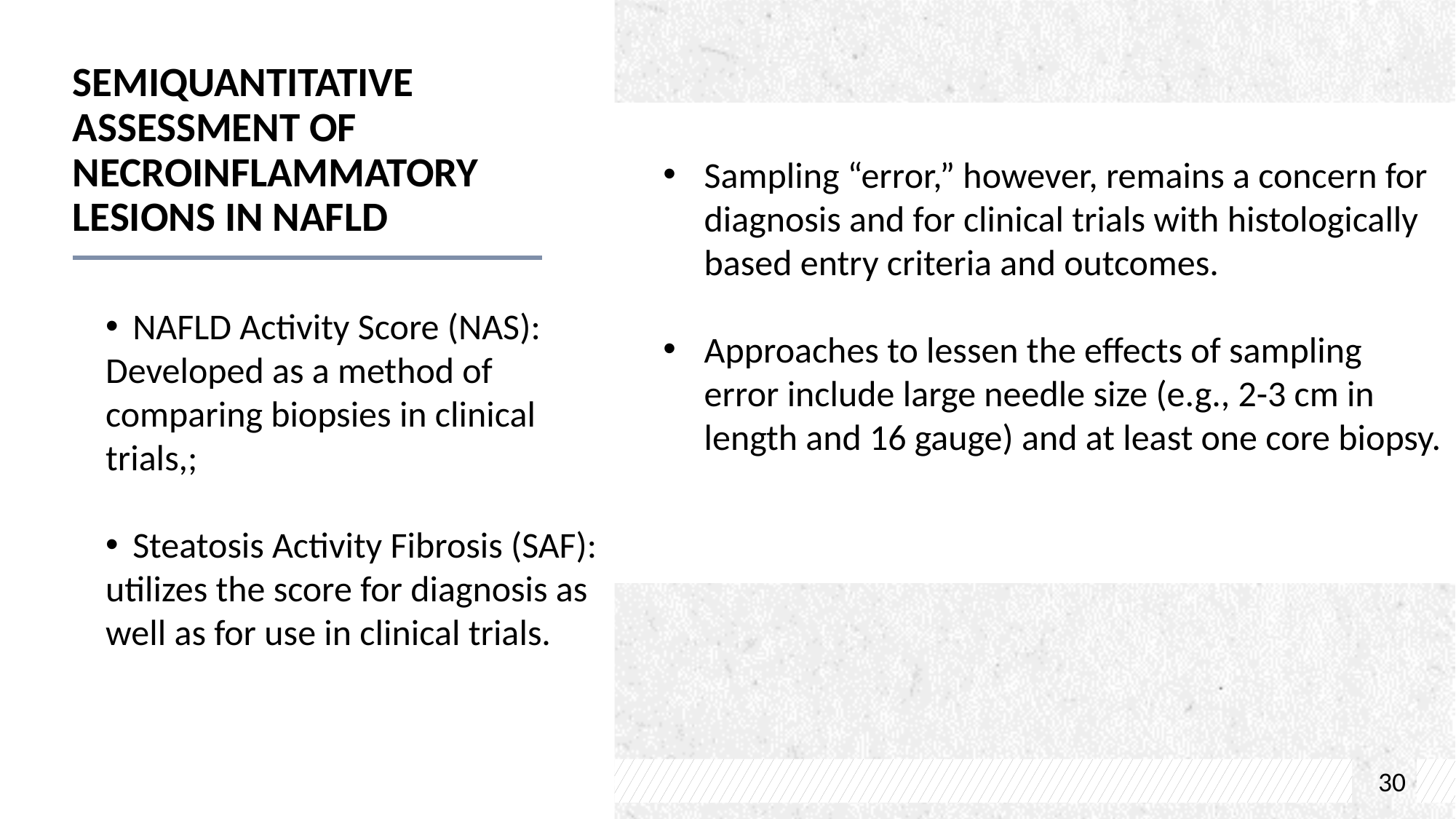

# semiquantitative assessment of necroinflammatory lesions in NAFLD

Sampling “error,” however, remains a concern for diagnosis and for clinical trials with histologically based entry criteria and outcomes.

Approaches to lessen the effects of sampling error include large needle size (e.g., 2-3 cm in length and 16 gauge) and at least one core biopsy.

NAFLD Activity Score (NAS):
Developed as a method of comparing biopsies in clinical trials,;

Steatosis Activity Fibrosis (SAF):
utilizes the score for diagnosis as well as for use in clinical trials.
30